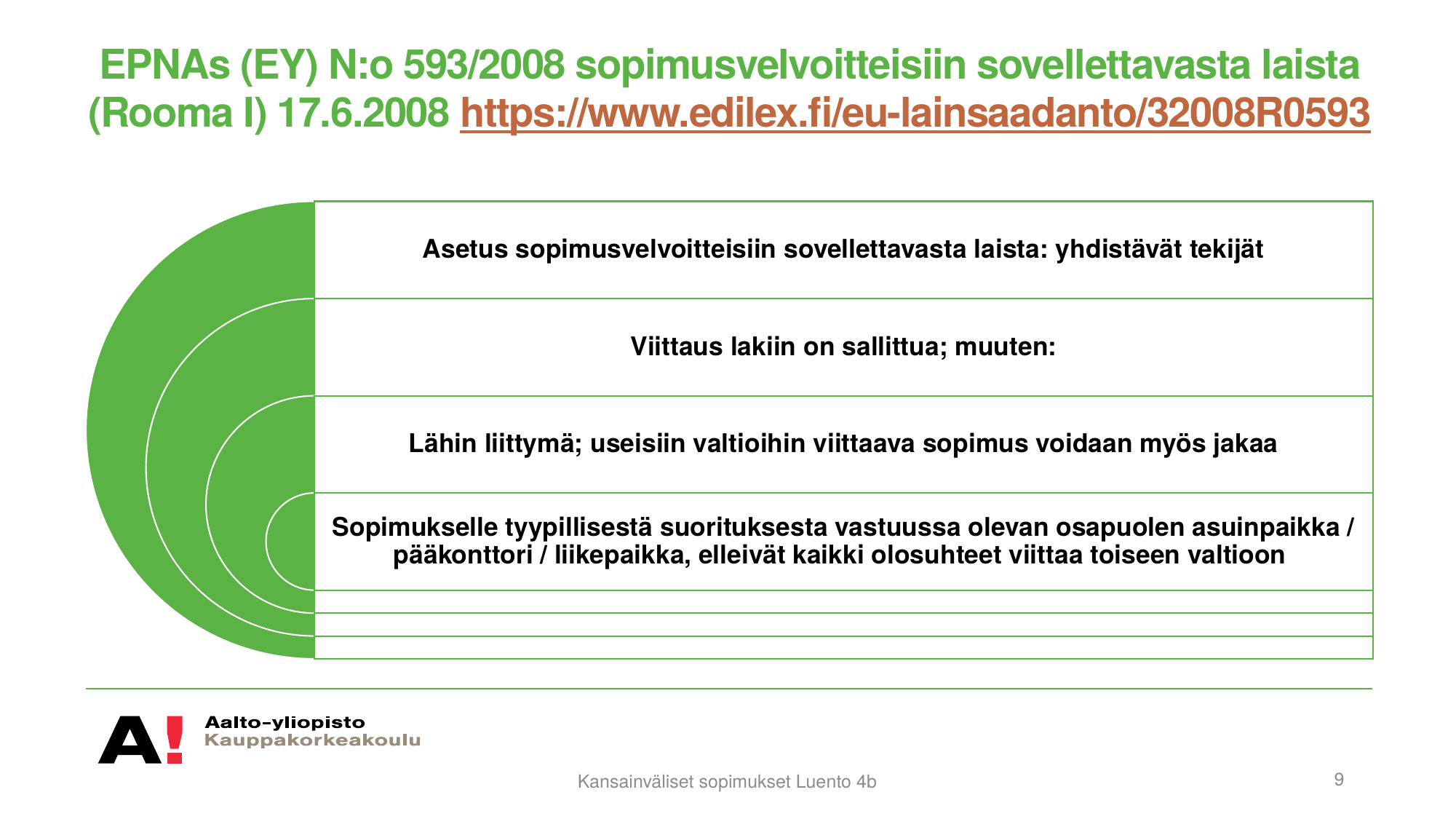

# EPNAs (EY) N:o 593/2008 sopimusvelvoitteisiin sovellettavasta laista (Rooma I) 17.6.2008 https://www.edilex.fi/eu-lainsaadanto/32008R0593
Asetus sopimusvelvoitteisiin sovellettavasta laista: yhdistävät tekijät
Viittaus lakiin on sallittua; muuten:
Lähin liittymä; useisiin valtioihin viittaava sopimus voidaan myös jakaa
Sopimukselle tyypillisestä suorituksesta vastuussa olevan osapuolen asuinpaikka / pääkonttori / liikepaikka, elleivät kaikki olosuhteet viittaa toiseen valtioon
Kansainväliset sopimukset Luento 4b
9